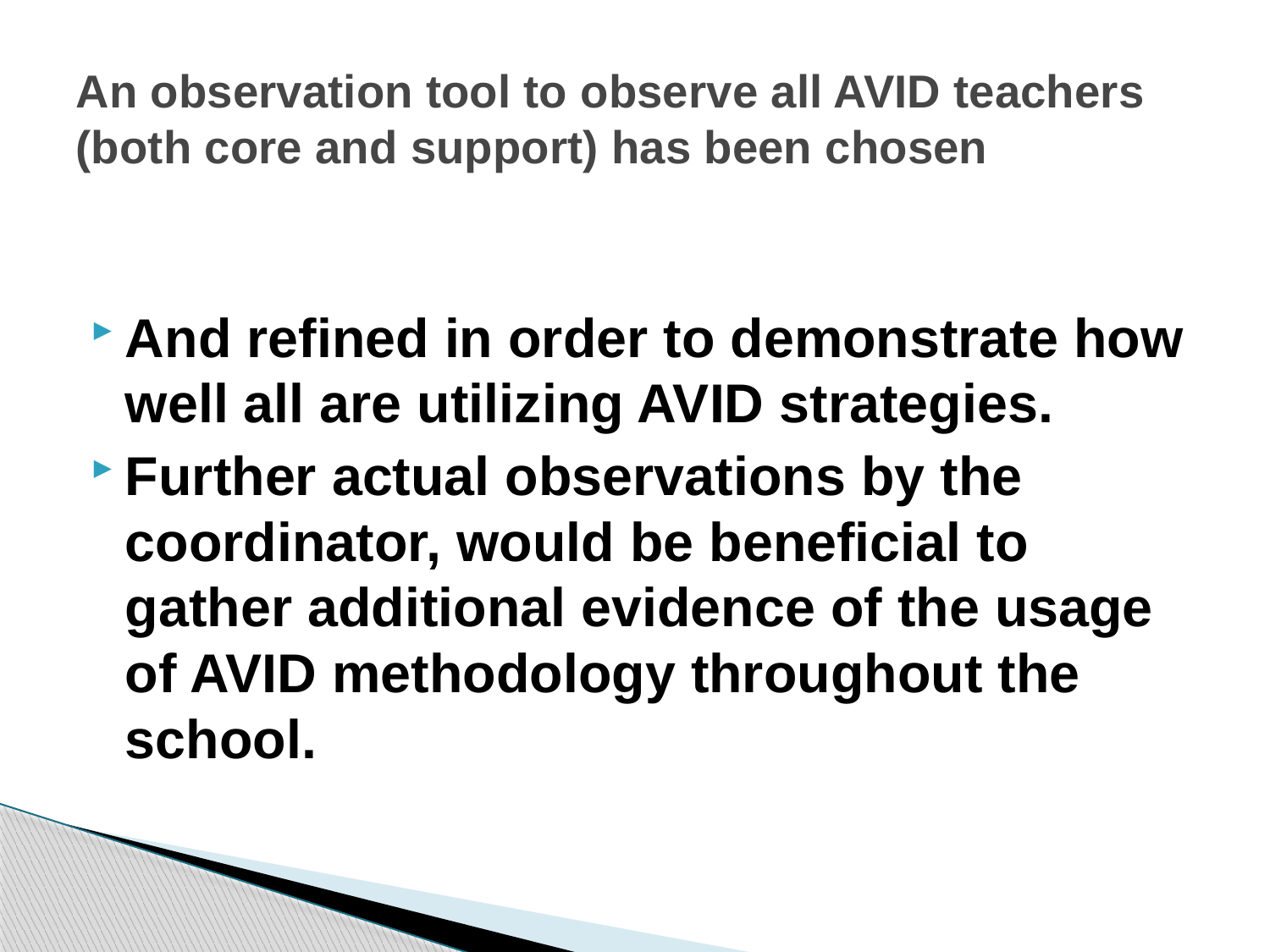

# An observation tool to observe all AVID teachers (both core and support) has been chosen
And refined in order to demonstrate how well all are utilizing AVID strategies.
Further actual observations by the coordinator, would be beneficial to gather additional evidence of the usage of AVID methodology throughout the school.